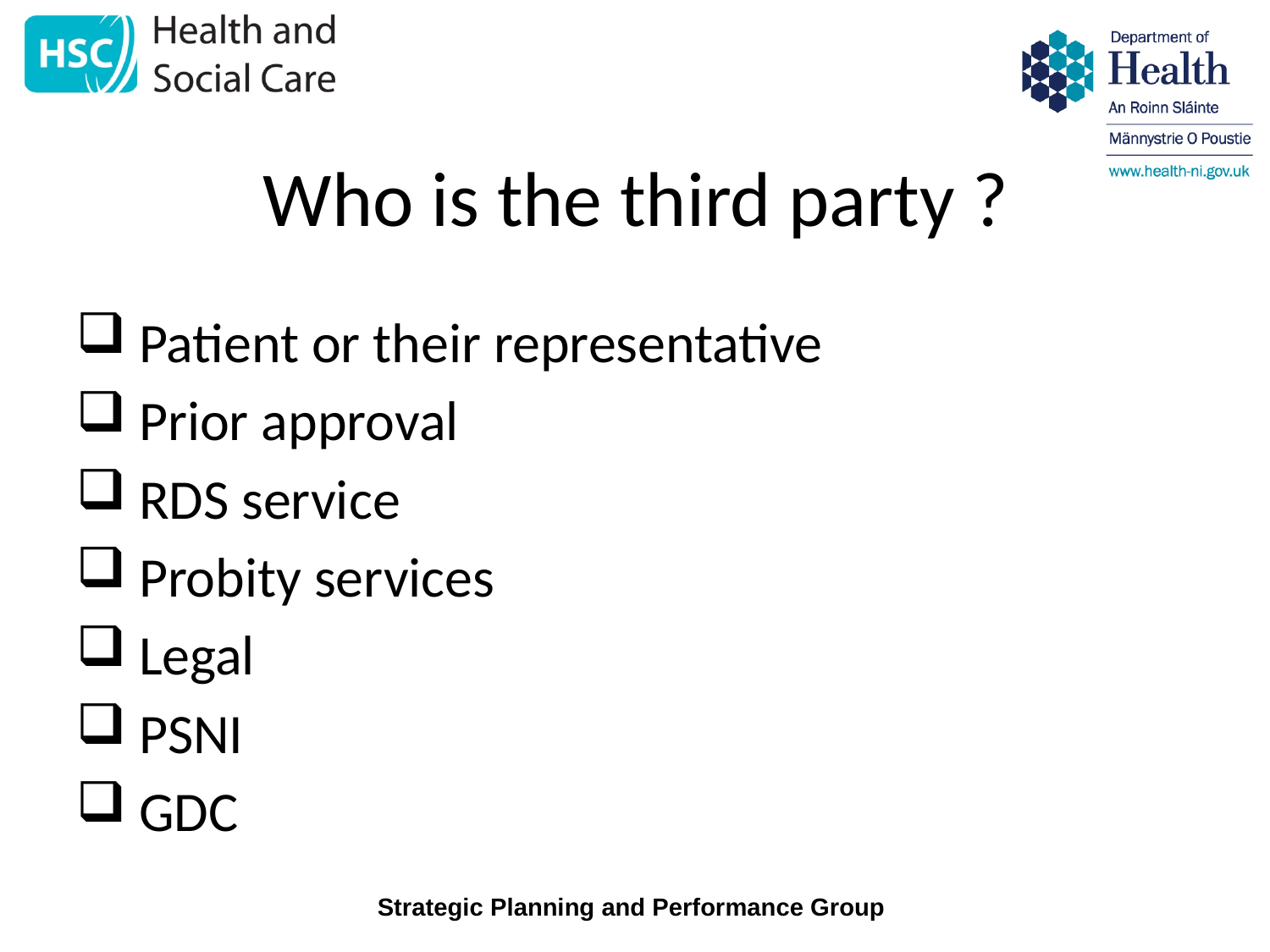

# Who is the third party ?

Patient or their representative
Prior approval
RDS service
Probity services
Legal
PSNI
GDC